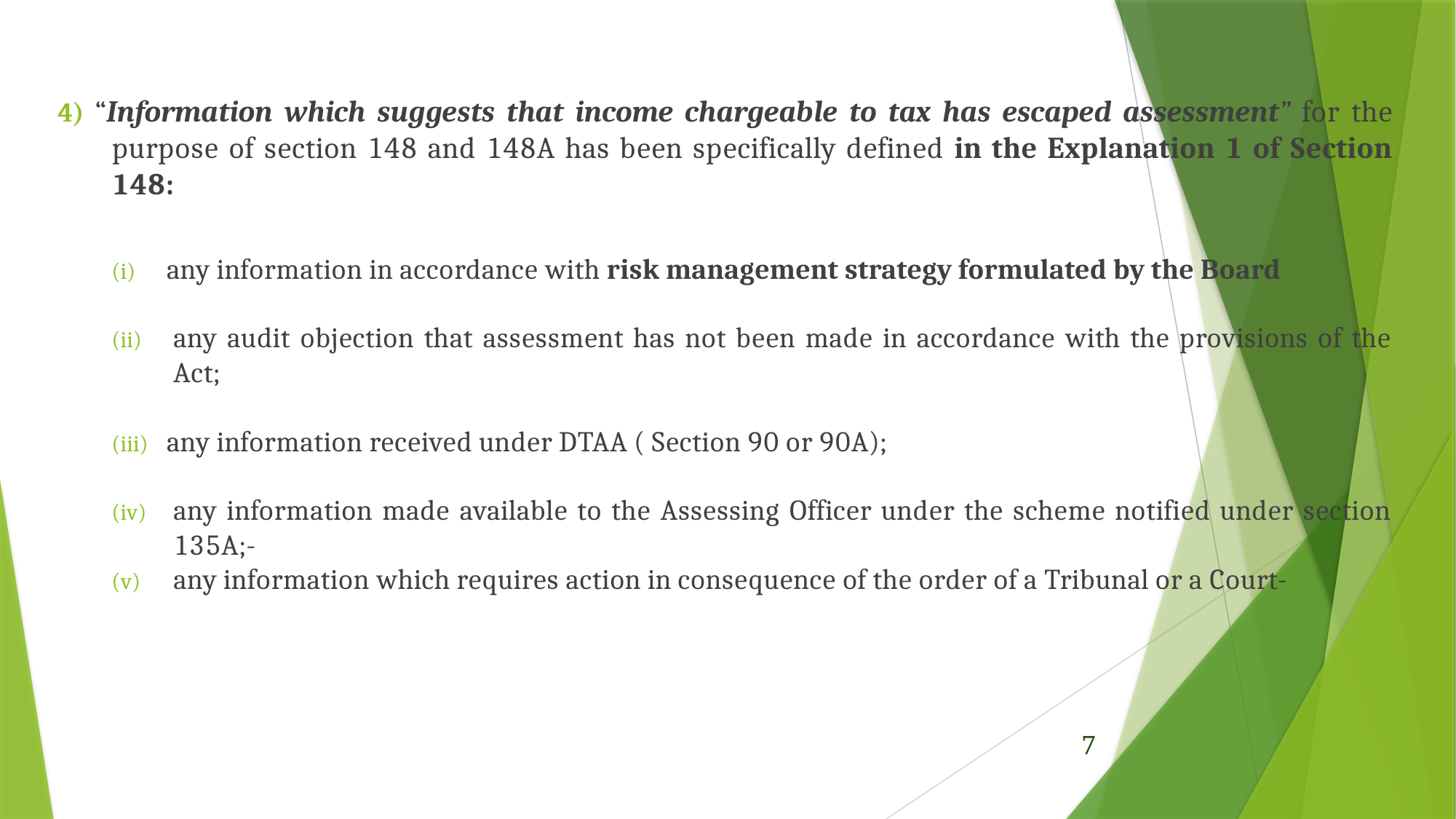

4) “Information which suggests that income chargeable to tax has escaped assessment” for the purpose of section 148 and 148A has been specifically defined in the Explanation 1 of Section 148:

any information in accordance with risk management strategy formulated by the Board

any audit objection that assessment has not been made in accordance with the provisions of the Act;

any information received under DTAA ( Section 90 or 90A);

any information made available to the Assessing Officer under the scheme notified under section 135A;-
any information which requires action in consequence of the order of a Tribunal or a Court-

7